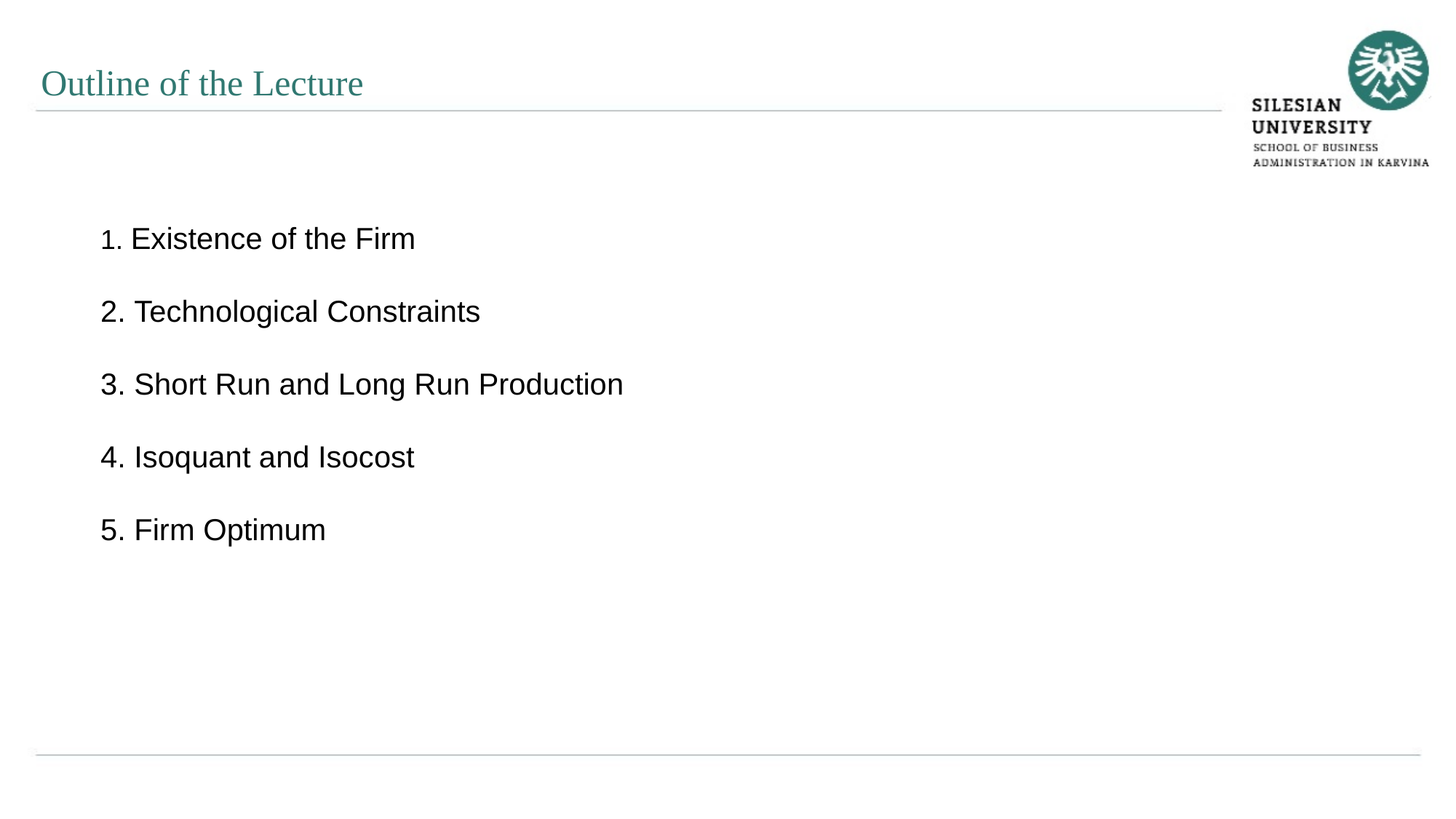

Outline of the Lecture
 Existence of the Firm

 Technological Constraints

 Short Run and Long Run Production

 Isoquant and Isocost

 Firm Optimum